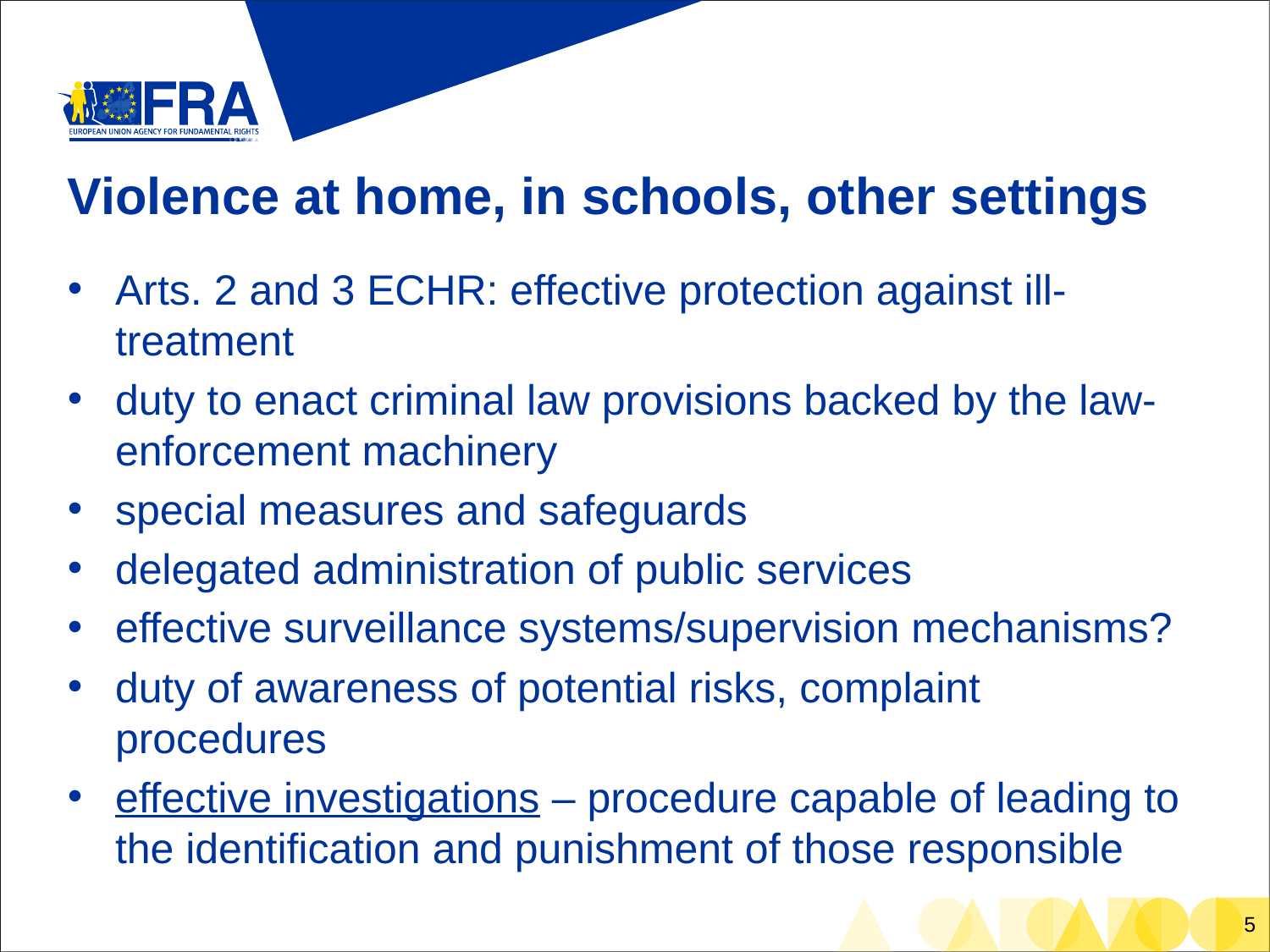

# Violence at home, in schools, other settings
Arts. 2 and 3 ECHR: effective protection against ill-treatment
duty to enact criminal law provisions backed by the law-enforcement machinery
special measures and safeguards
delegated administration of public services
effective surveillance systems/supervision mechanisms?
duty of awareness of potential risks, complaint procedures
effective investigations – procedure capable of leading to the identification and punishment of those responsible